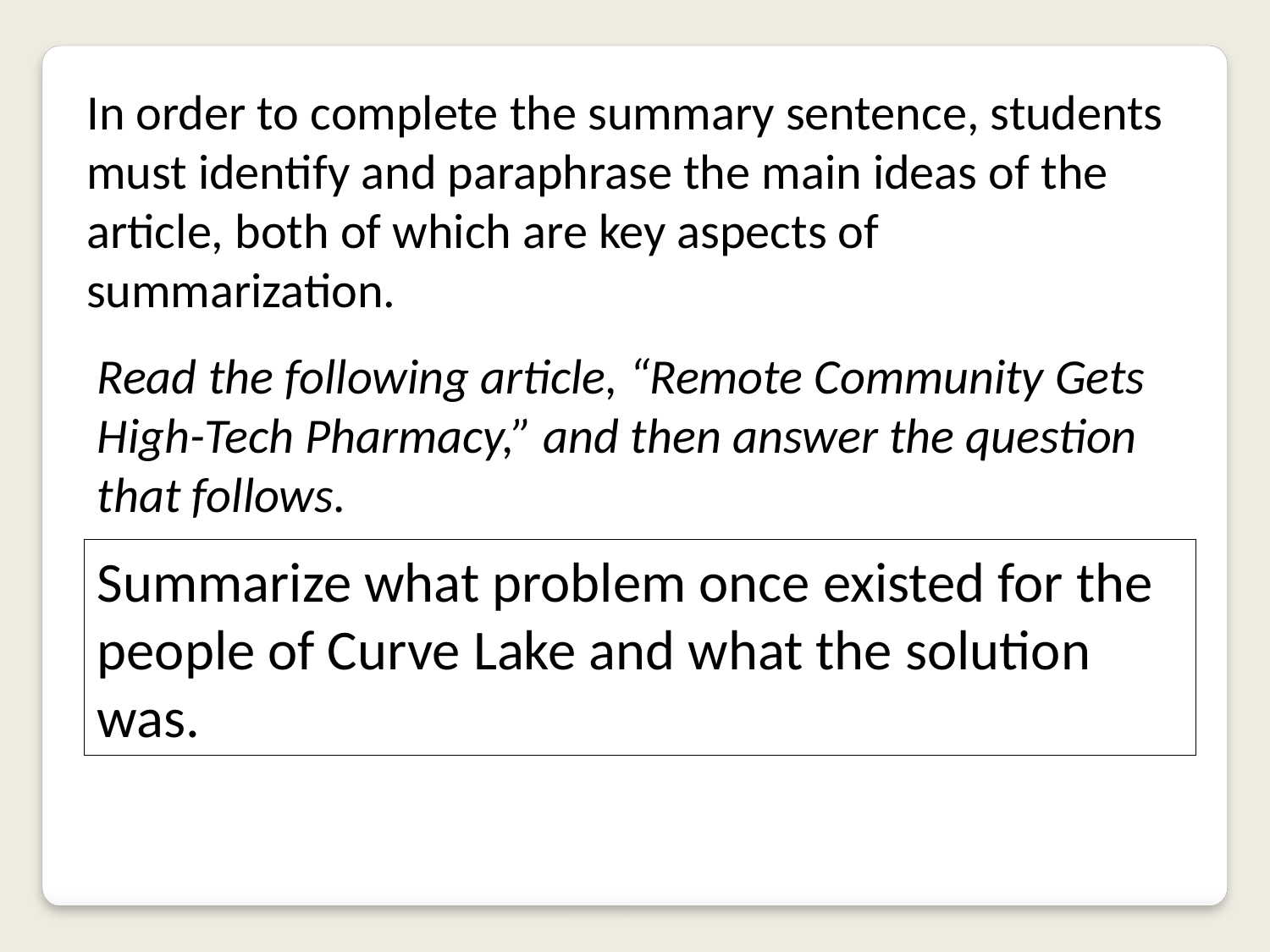

In order to complete the summary sentence, students must identify and paraphrase the main ideas of the article, both of which are key aspects of summarization.
Read the following article, “Remote Community Gets High-Tech Pharmacy,” and then answer the question that follows.
Summarize what problem once existed for the people of Curve Lake and what the solution was.